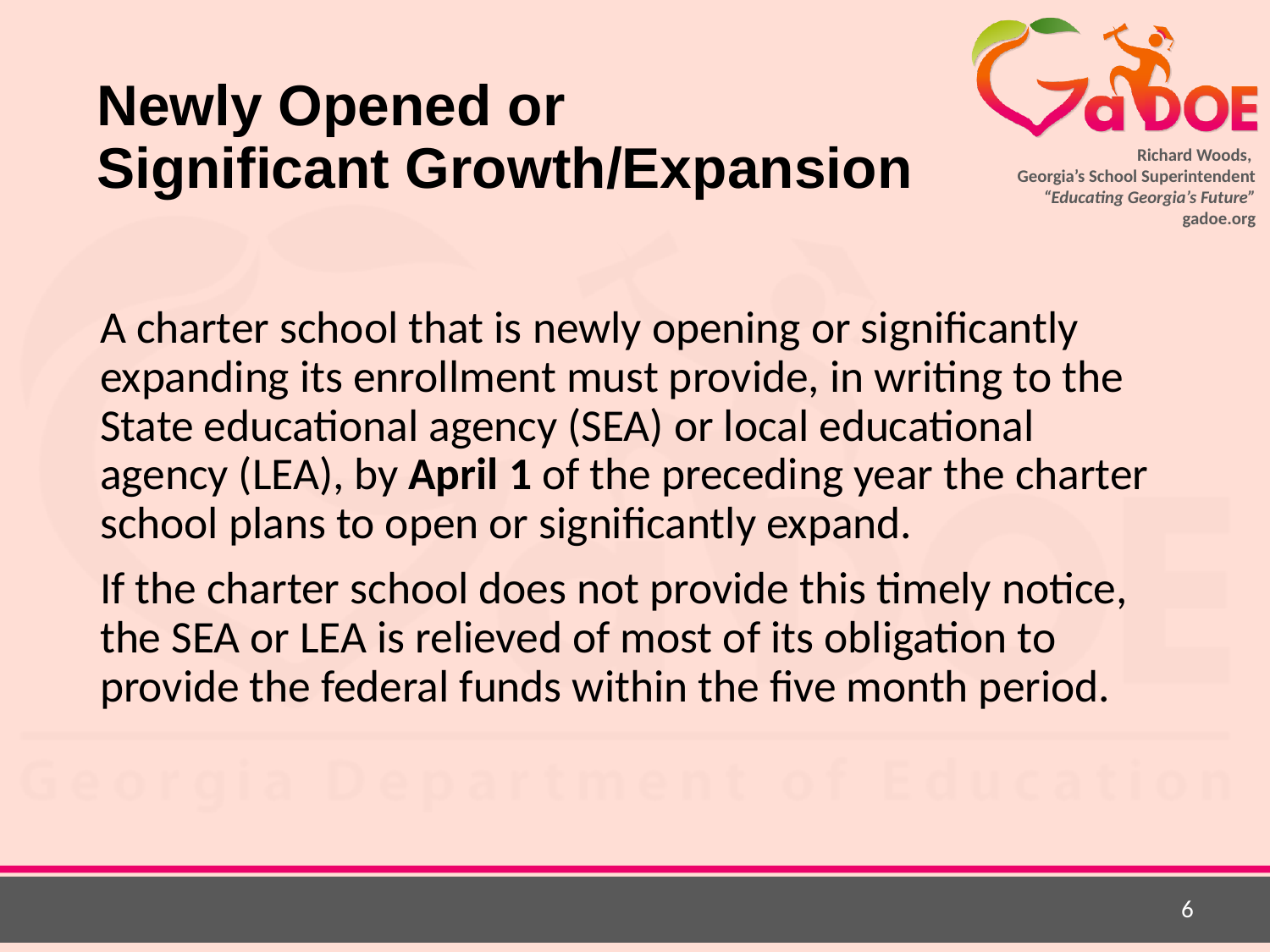

# Newly Opened or                         Significant Growth/Expansion
A charter school that is newly opening or significantly expanding its enrollment must provide, in writing to the State educational agency (SEA) or local educational agency (LEA), by April 1 of the preceding year the charter school plans to open or significantly expand.
If the charter school does not provide this timely notice, the SEA or LEA is relieved of most of its obligation to provide the federal funds within the five month period.

6